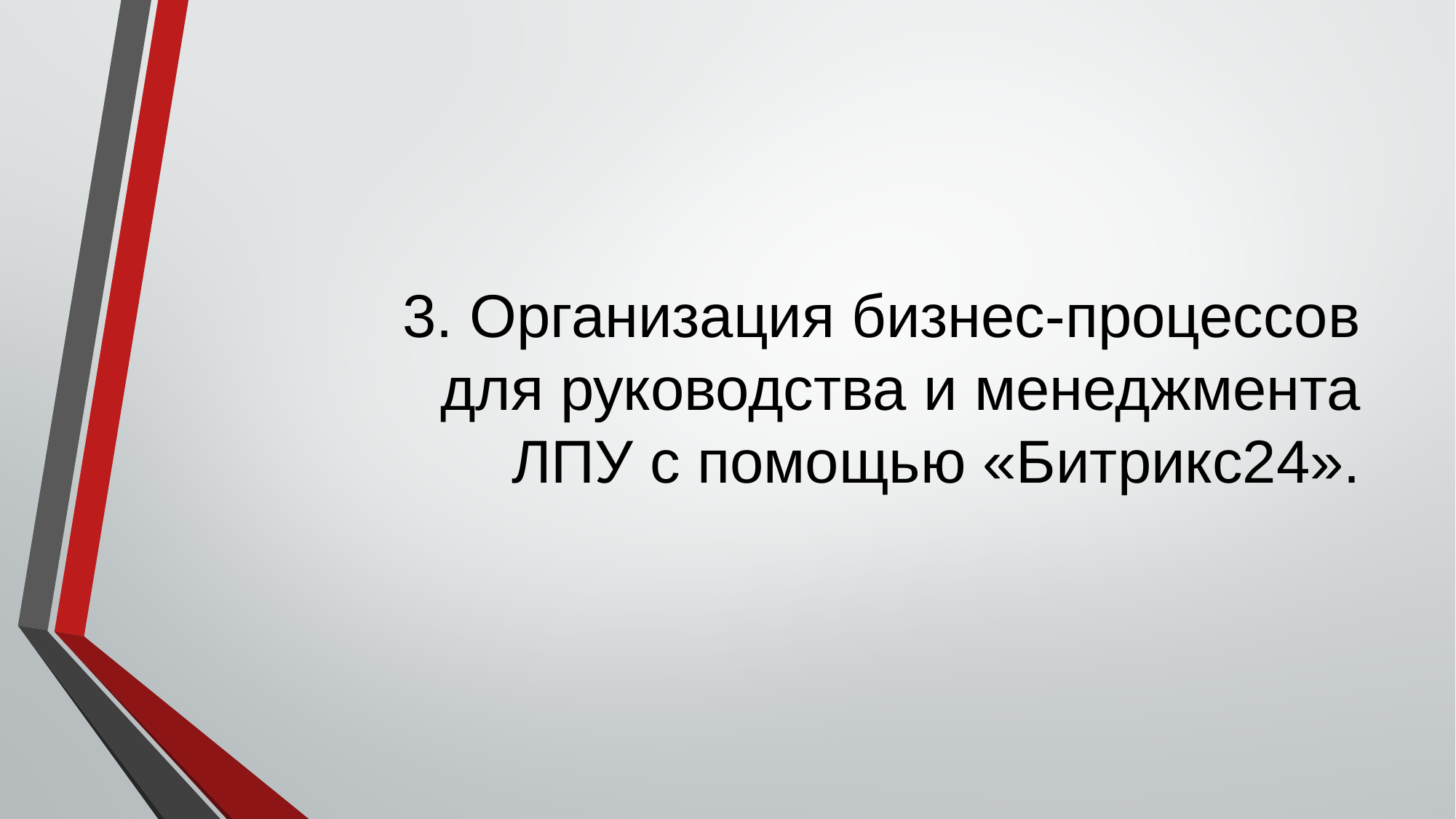

# 3. Организация бизнес-процессов для руководства и менеджмента ЛПУ с помощью «Битрикс24».